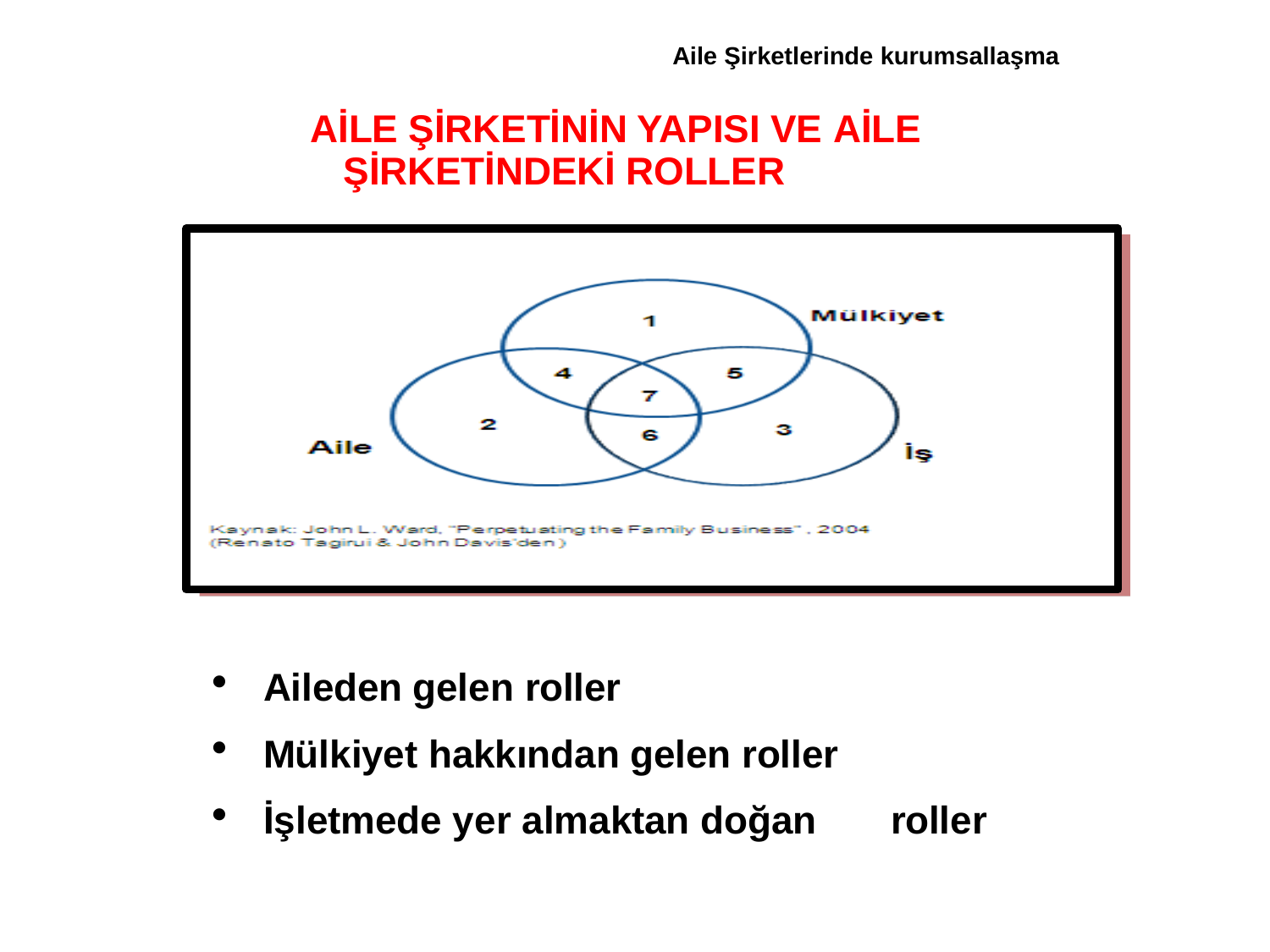

Aile Şirketlerinde kurumsallaşma
       AİLE ŞİRKETİNİN YAPISI VE AİLE  ŞİRKETİNDEKİ ROLLER

Aileden gelen roller
Mülkiyet hakkından gelen roller
İşletmede yer almaktan doğan	roller